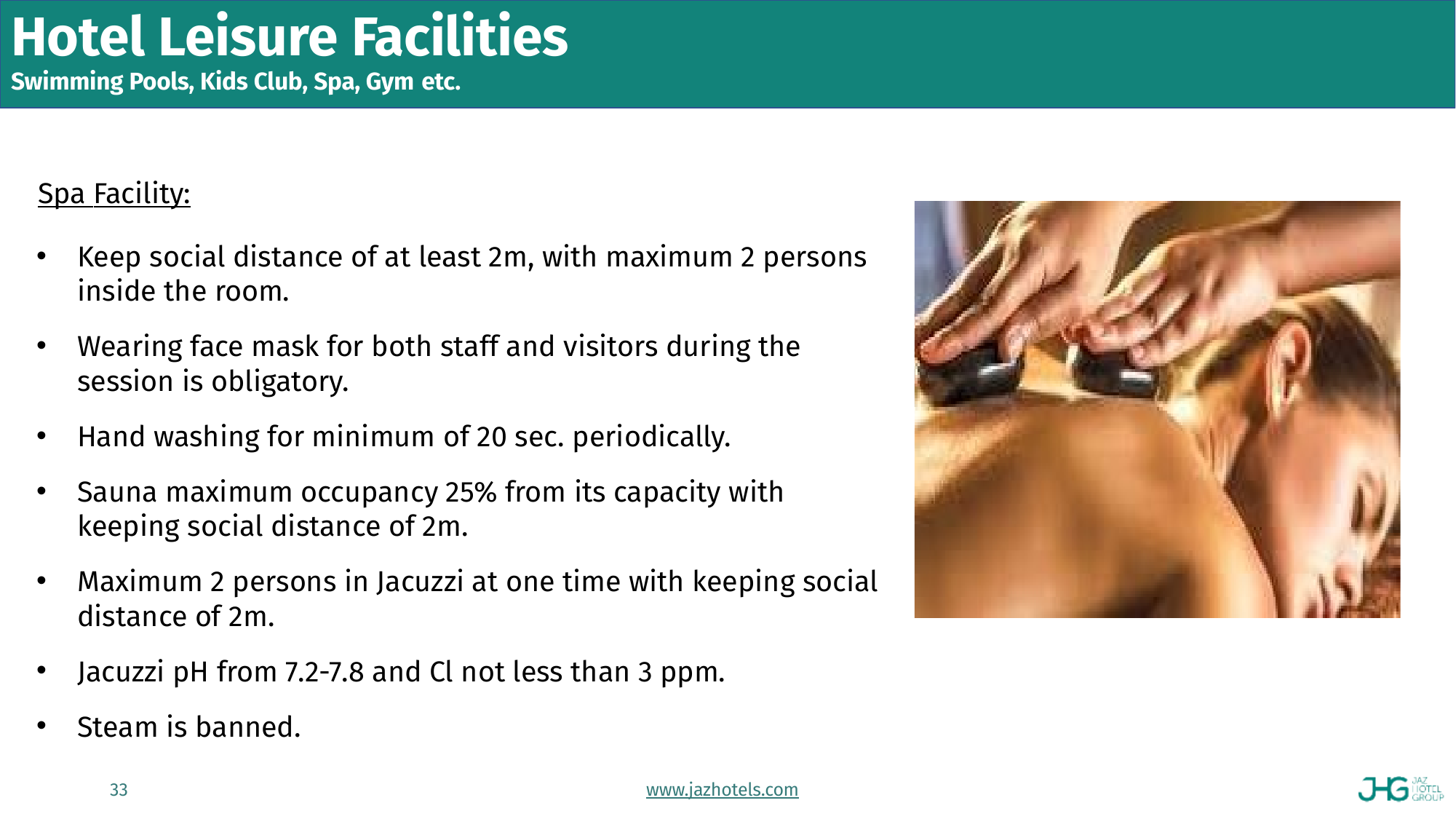

# Hotel Leisure Facilities
Swimming Pools, Kids Club, Spa, Gym etc.
Spa Facility:

Keep social distance of at least 2m, with maximum 2 persons inside the room.

Wearing face mask for both staff and visitors during the session is obligatory.

Hand washing for minimum of 20 sec. periodically.

Sauna maximum occupancy 25% from its capacity with keeping social distance of 2m.

Maximum 2 persons in Jacuzzi at one time with keeping social distance of 2m.

Jacuzzi pH from 7.2-7.8 and Cl not less than 3 ppm.

Steam is banned.

33
www.jazhotels.com